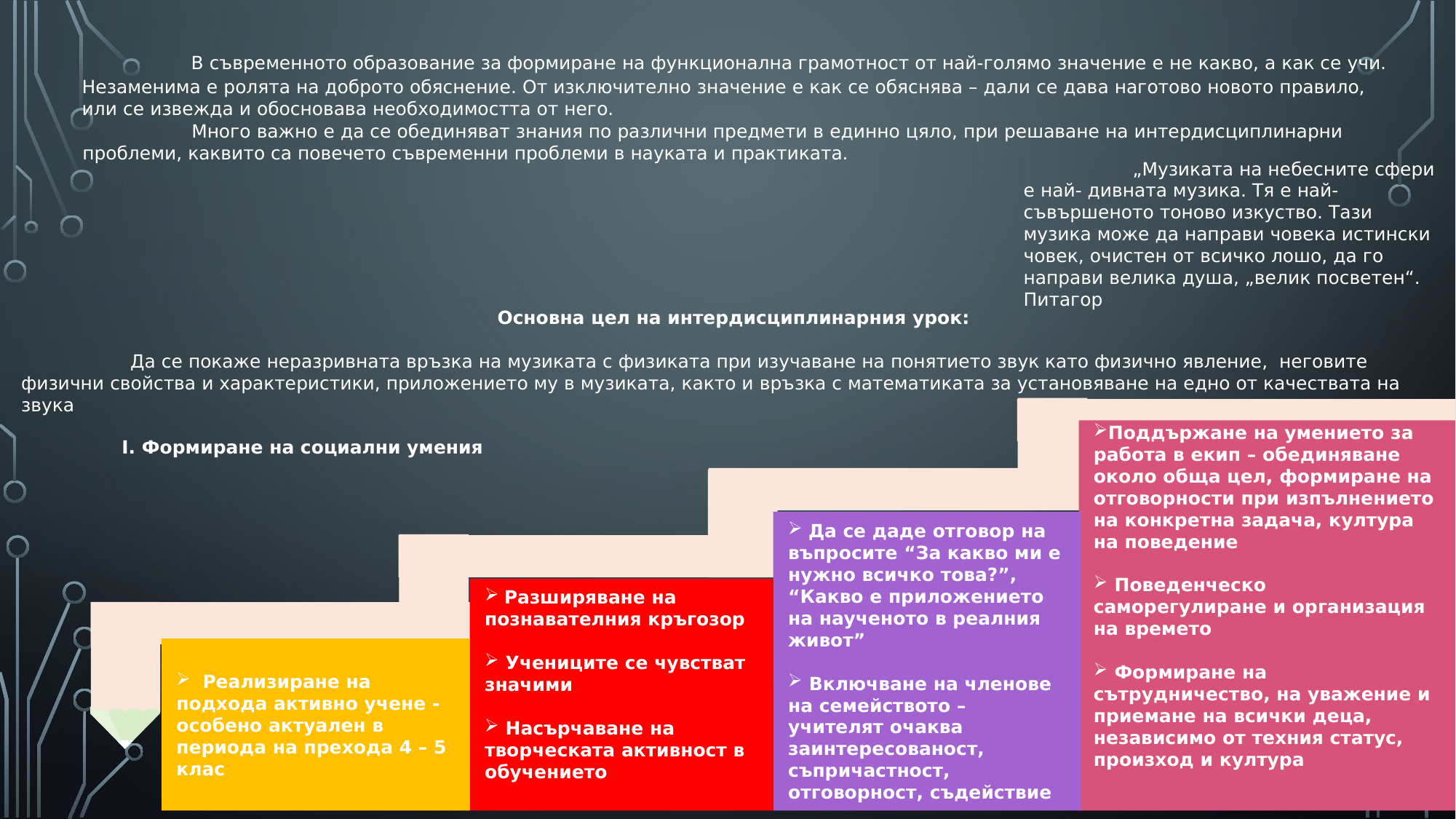

В съвременното образование за формиране на функционална грамотност от най-голямо значение е не какво, а как се учи. Незаменима е ролята на доброто обяснение. От изключително значение е как се обяснява – дали се дава наготово новото правило,  или се извежда и обосновава необходимостта от него.

	Много важно е да се обединяват знания по различни предмети в единно цяло, при решаване на интердисциплинарни проблеми, каквито са повечето съвременни проблеми в науката и практиката.

 Основна цел на интердисциплинарния урок:

 	Да се покаже неразривната връзка на музиката с физиката при изучаване на понятието звук като физично явление,  неговите физични свойства и характеристики, приложението му в музиката, както и връзка с математиката за установяване на едно от качествата на звука
	„Музиката на небесните сфери е най- дивната музика. Тя е най- съвършеното тоново изкуство. Тази музика може да направи човека истински човек, очистен от всичко лошо, да го направи велика душа, „велик посветен“.  Питагор

Поддържане на умението за работа в екип – обединяване около обща цел, формиране на отговорности при изпълнението на конкретна задача, култура на поведение

 Поведенческо саморегулиране и организация на времето

 Формиране на сътрудничество, на уважение и приемане на всички деца, независимо от техния статус, произход и култура

I. Формиране на социални умения
 Да се даде отговор на въпросите “За какво ми е нужно всичко това?”, “Какво е приложението на наученото в реалния живот”

 Включване на членове на семейството – учителят очаква заинтересованост, съпричастност, отговорност, съдействие
 Разширяване на познавателния кръгозор

 Учениците се чувстват значими

 Насърчаване на творческата активност в обучението

  Реализиране на подхода активно учене - особено актуален в периода на прехода 4 – 5 клас